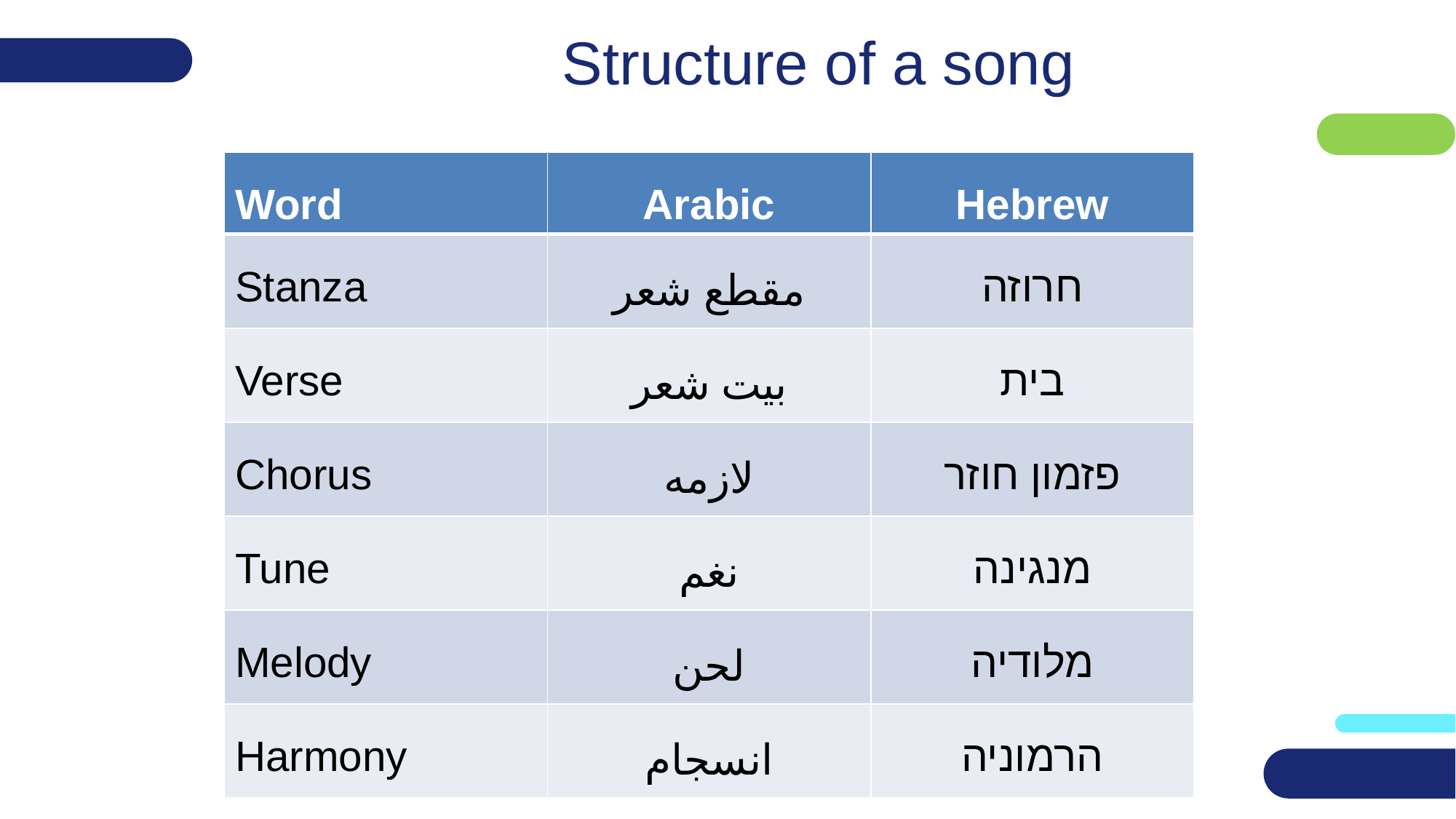

# Structure of a song
| Word | Arabic | Hebrew |
| --- | --- | --- |
| Stanza | مقطع شعر | חרוזה |
| Verse | بيت شعر | בית |
| Chorus | لازمه | פזמון חוזר |
| Tune | نغم | מנגינה |
| Melody | لحن | מלודיה |
| Harmony | انسجام | הרמוניה |